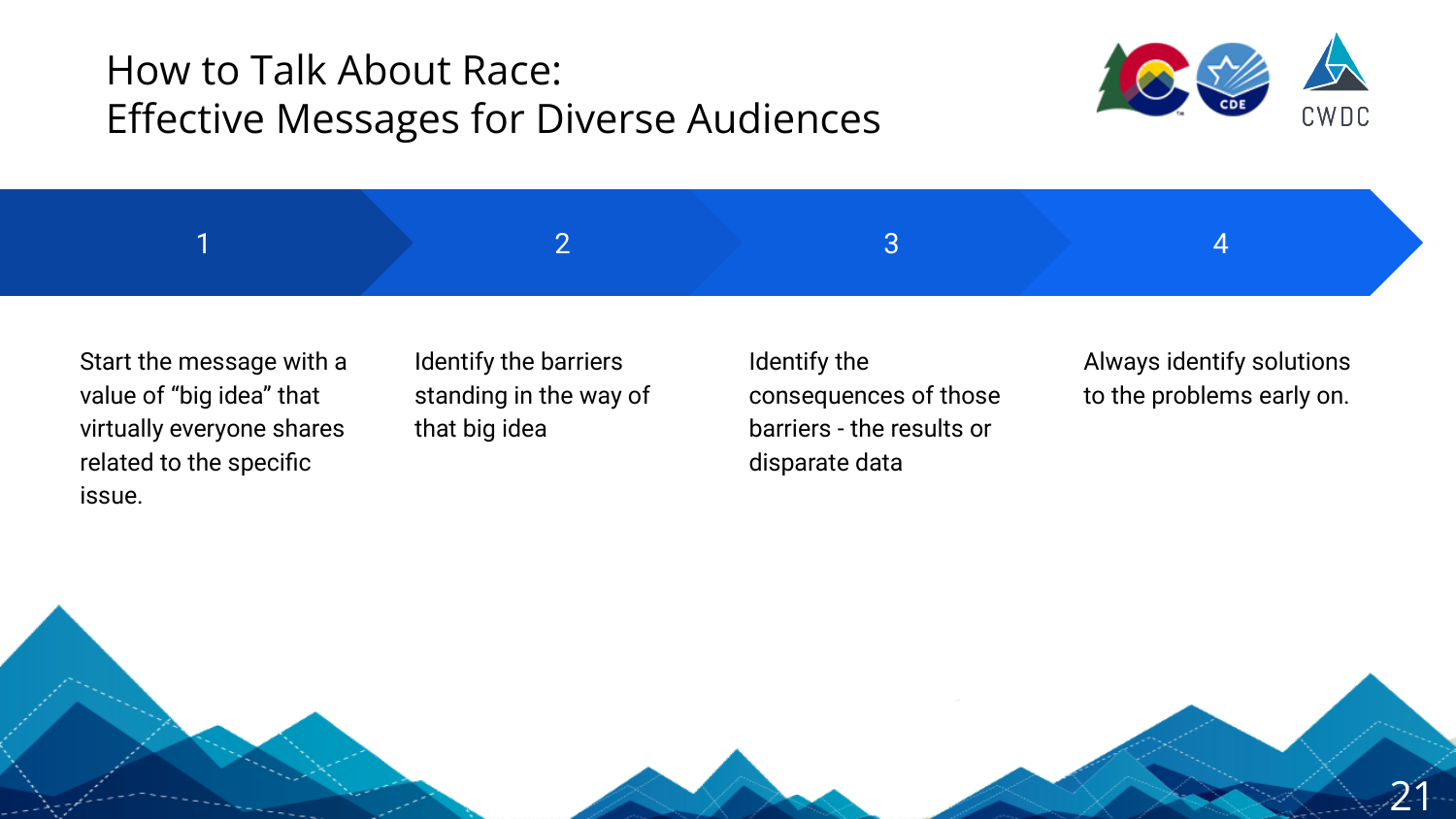

How to Talk About Race:
Effective Messages for Diverse Audiences
2
Identify the barriers standing in the way of that big idea
3
Identify the consequences of those barriers - the results or disparate data
4
Always identify solutions to the problems early on.
1
Start the message with a value of “big idea” that virtually everyone shares related to the specific issue.
21